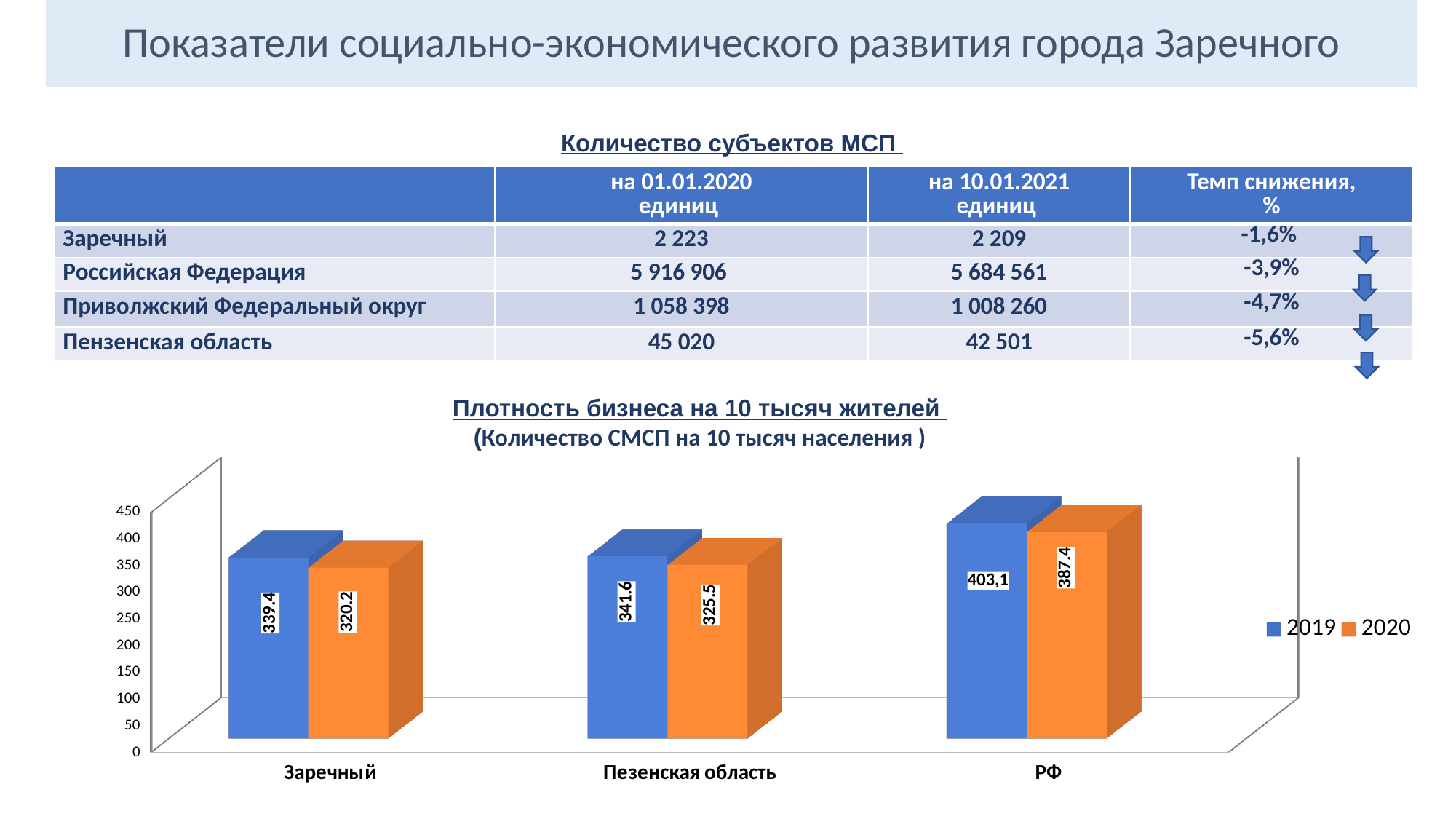

# Показатели социально-экономического развития города Заречного

Количество субъектов МСП
|  | на 01.01.2020 единиц | на 10.01.2021 единиц | Темп снижения, % |
| --- | --- | --- | --- |
| Заречный | 2 223 | 2 209 | -1,6% |
| Российская Федерация | 5 916 906 | 5 684 561 | -3,9% |
| Приволжский Федеральный округ | 1 058 398 | 1 008 260 | -4,7% |
| Пензенская область | 45 020 | 42 501 | -5,6% |

Плотность бизнеса на 10 тысяч жителей
(Количество СМСП на 10 тысяч населения )

[unsupported chart]